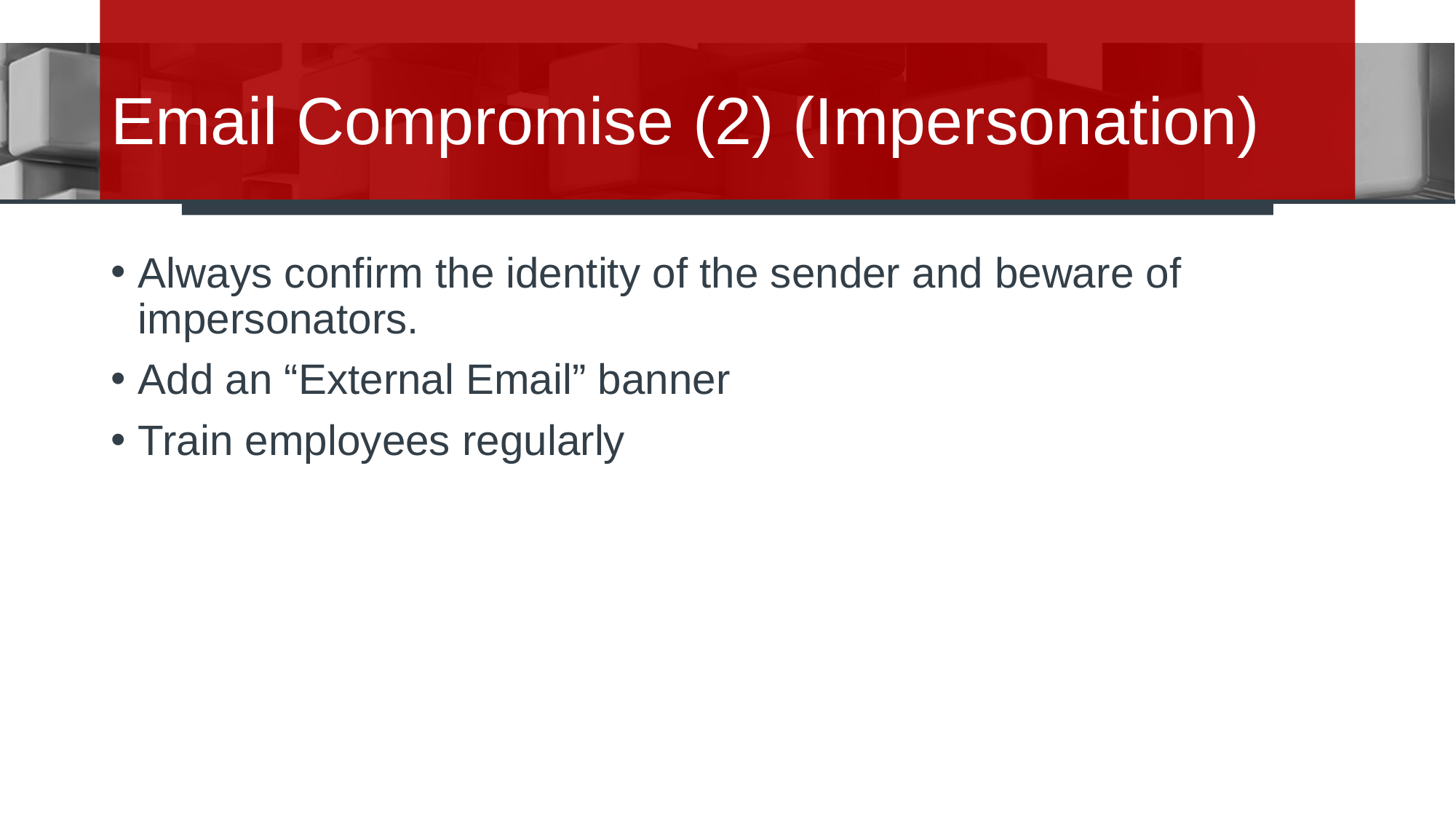

# Email Compromise (2) (Impersonation)
Always confirm the identity of the sender and beware of impersonators.
Add an “External Email” banner
Train employees regularly